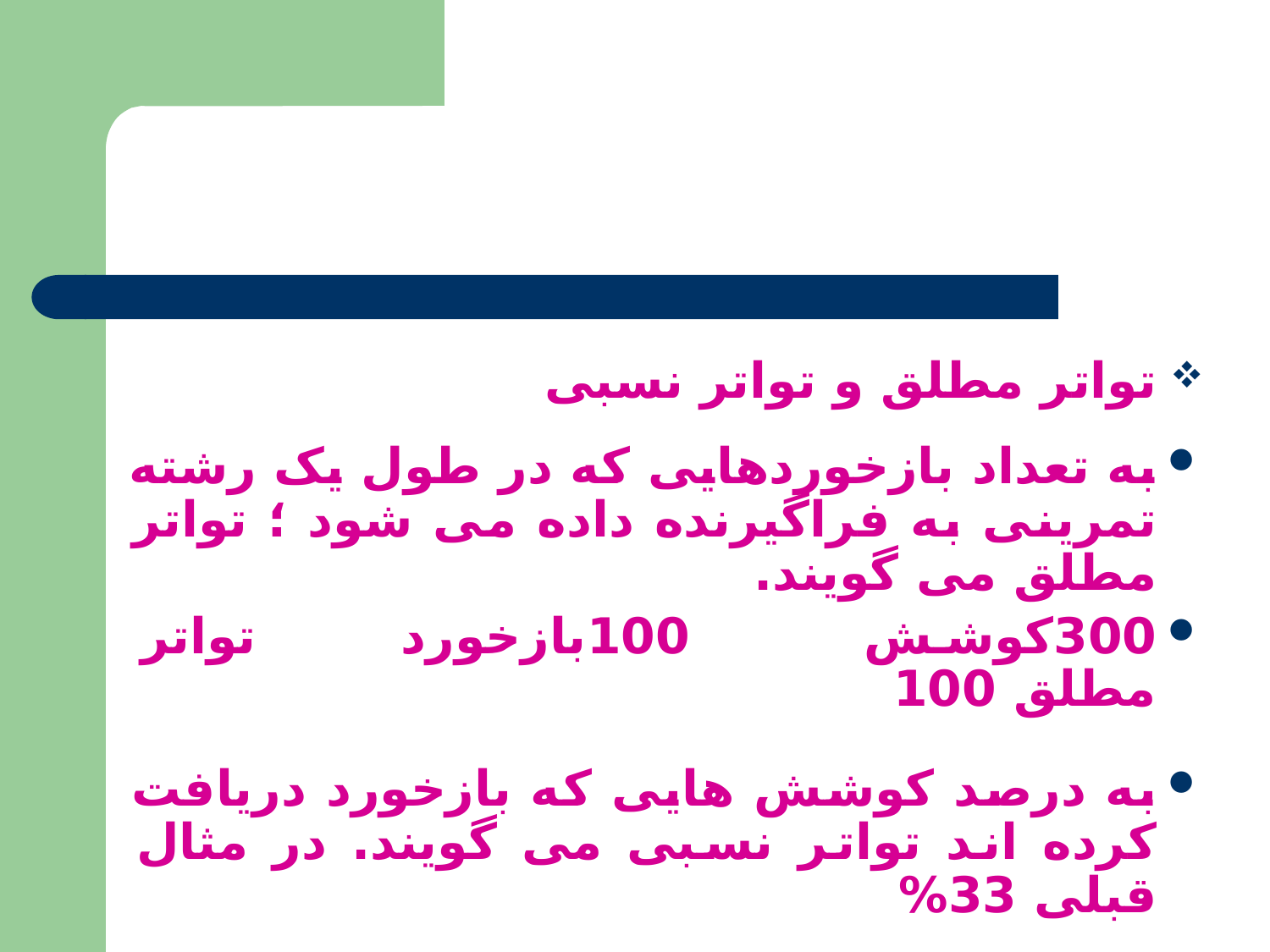

#
تواتر مطلق و تواتر نسبی

به تعداد بازخوردهایی که در طول یک رشته تمرینی به فراگیرنده داده می شود ؛ تواتر مطلق می گویند.
300کوشش      100بازخورد     تواتر مطلق 100

به درصد کوشش هایی که بازخورد دریافت کرده اند تواتر نسبی می گویند. در مثال قبلی 33%